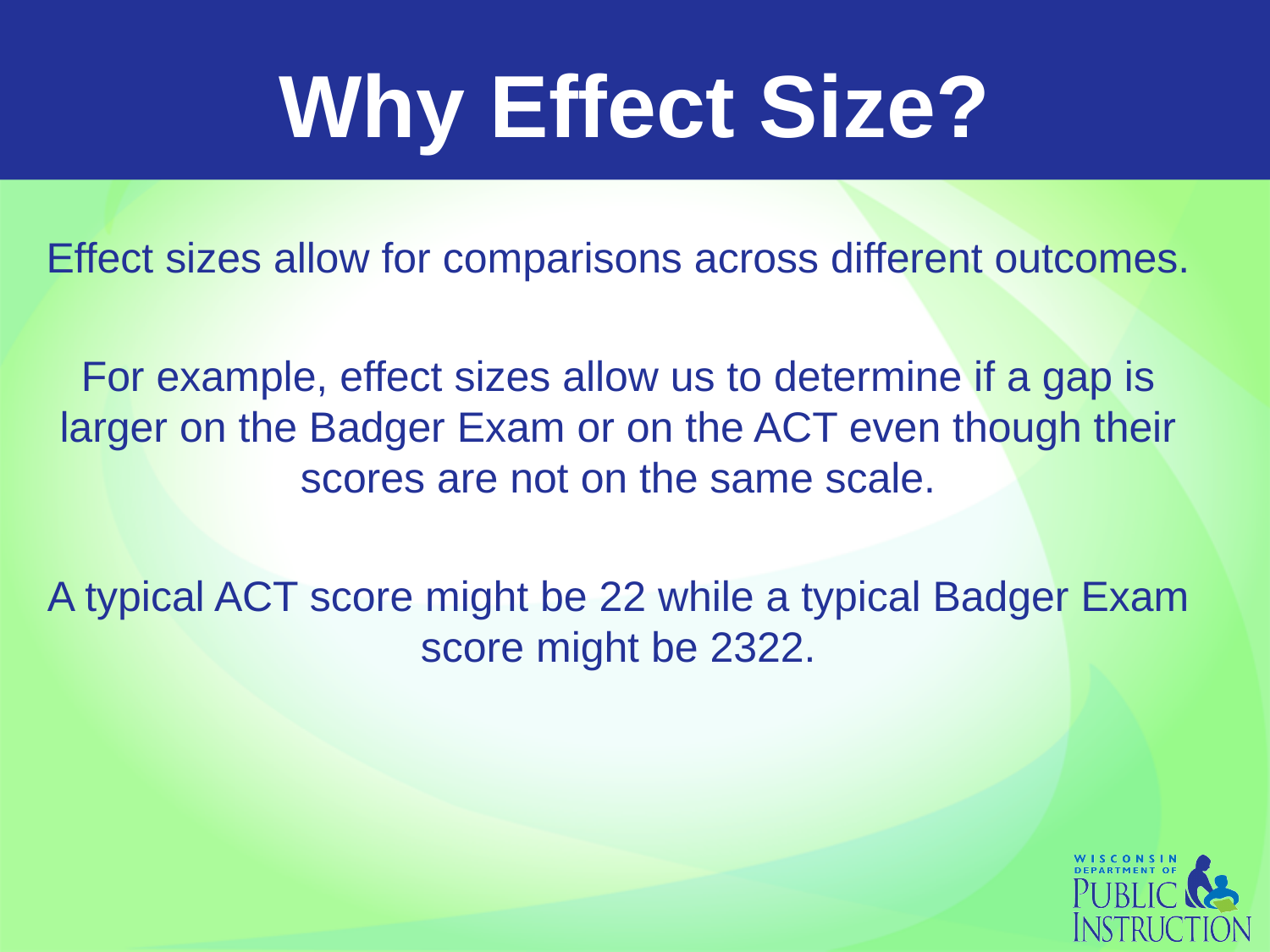

# Why Effect Size?

Effect sizes allow for comparisons across different outcomes.

For example, effect sizes allow us to determine if a gap is larger on the Badger Exam or on the ACT even though their scores are not on the same scale.

A typical ACT score might be 22 while a typical Badger Exam score might be 2322.